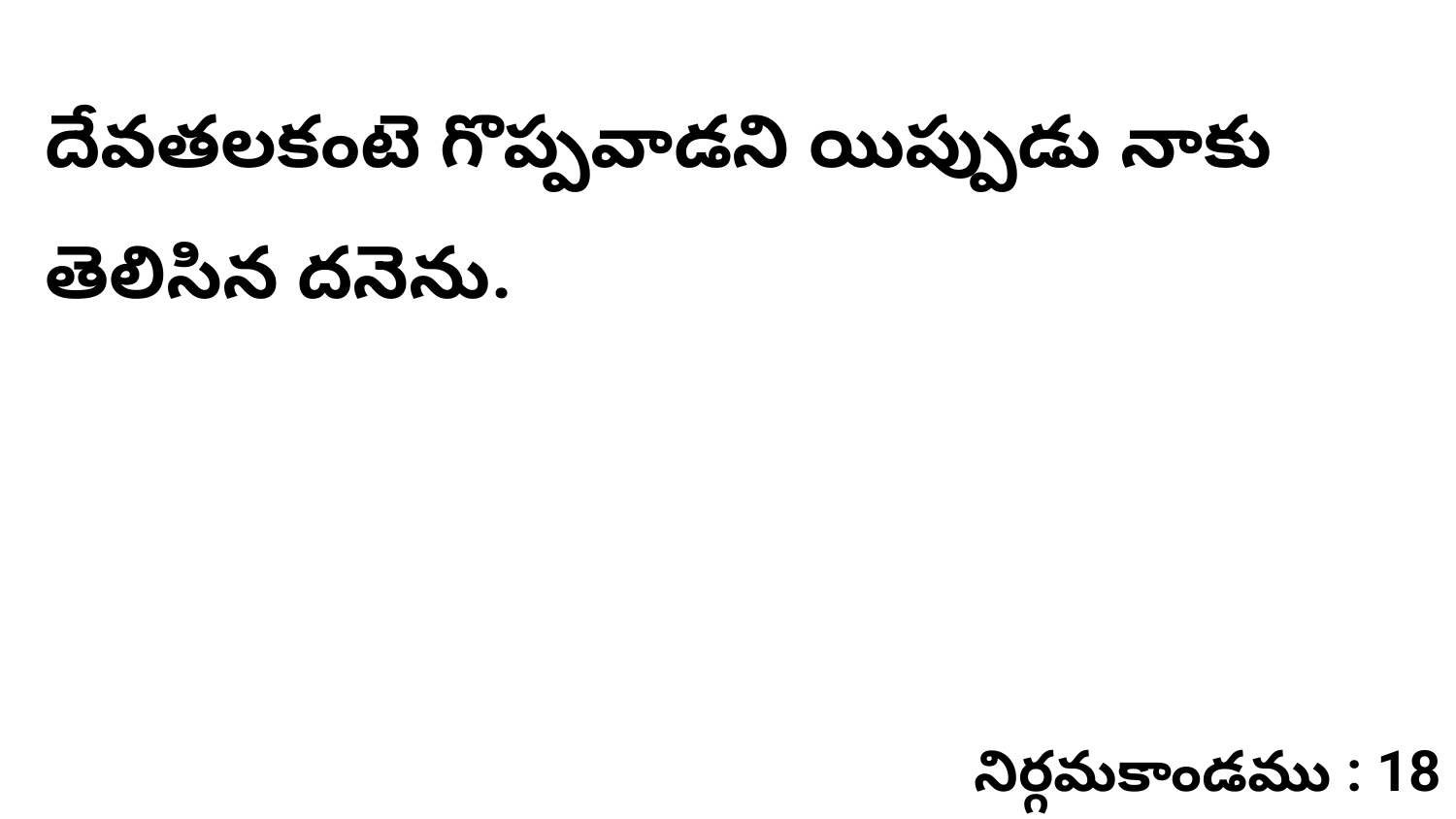

దేవతలకంటె గొప్పవాడని యిప్పుడు నాకు తెలిసిన దనెను.
నిర్గమకాండము : 18